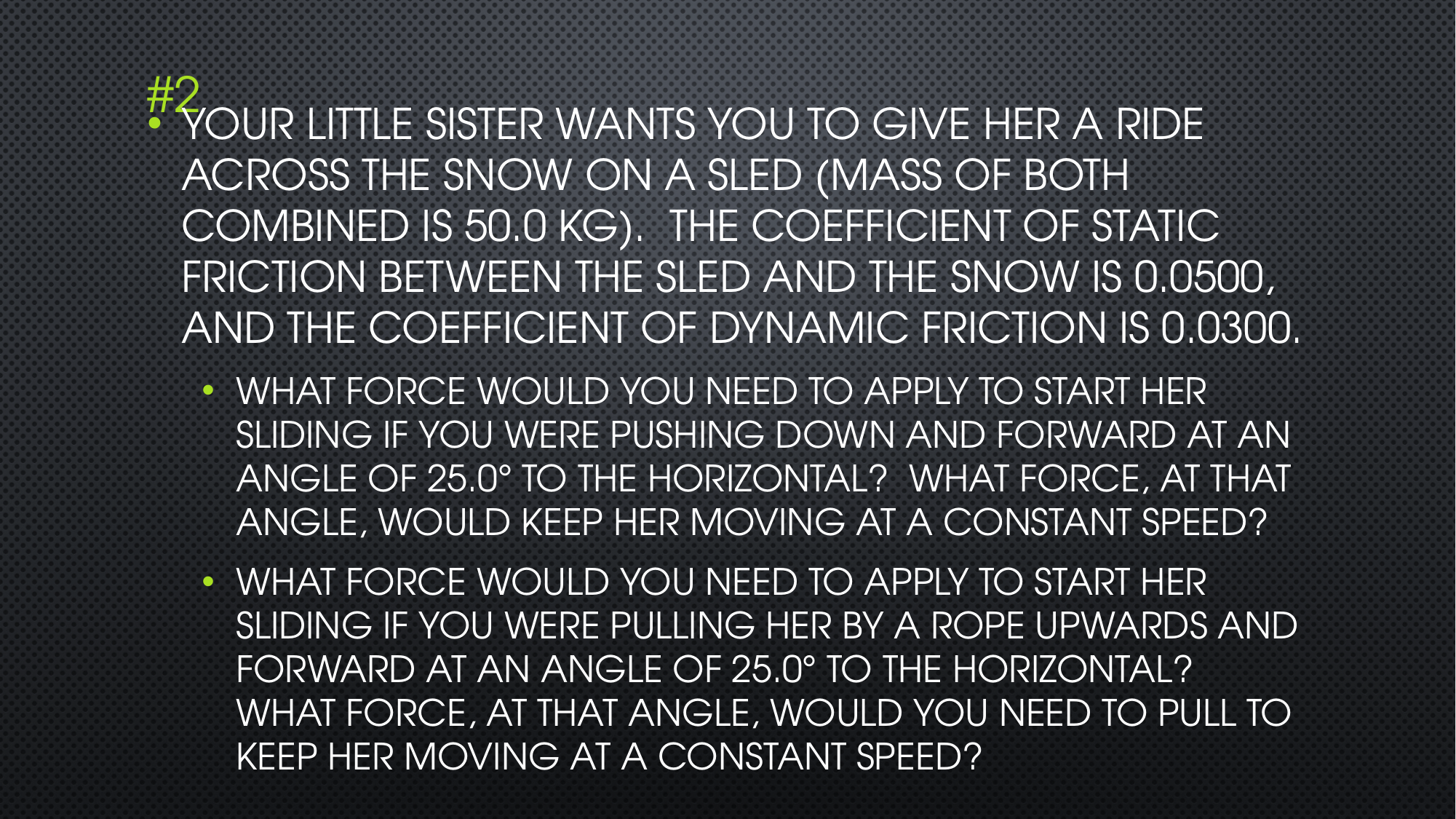

# #2
Your little sister wants you to give her a ride across the snow on a sled (mass of both combined is 50.0 kg).  The coefficient of static friction between the sled and the snow is 0.0500, and the coefficient of dynamic friction is 0.0300.
What force would you need to apply to start her sliding if you were pushing down and forward at an angle of 25.0° to the horizontal?  What force, at that angle, would keep her moving at a constant speed?
What force would you need to apply to start her sliding if you were pulling her by a rope upwards and forward at an angle of 25.0° to the horizontal?  What force, at that angle, would you need to pull to keep her moving at a constant speed?